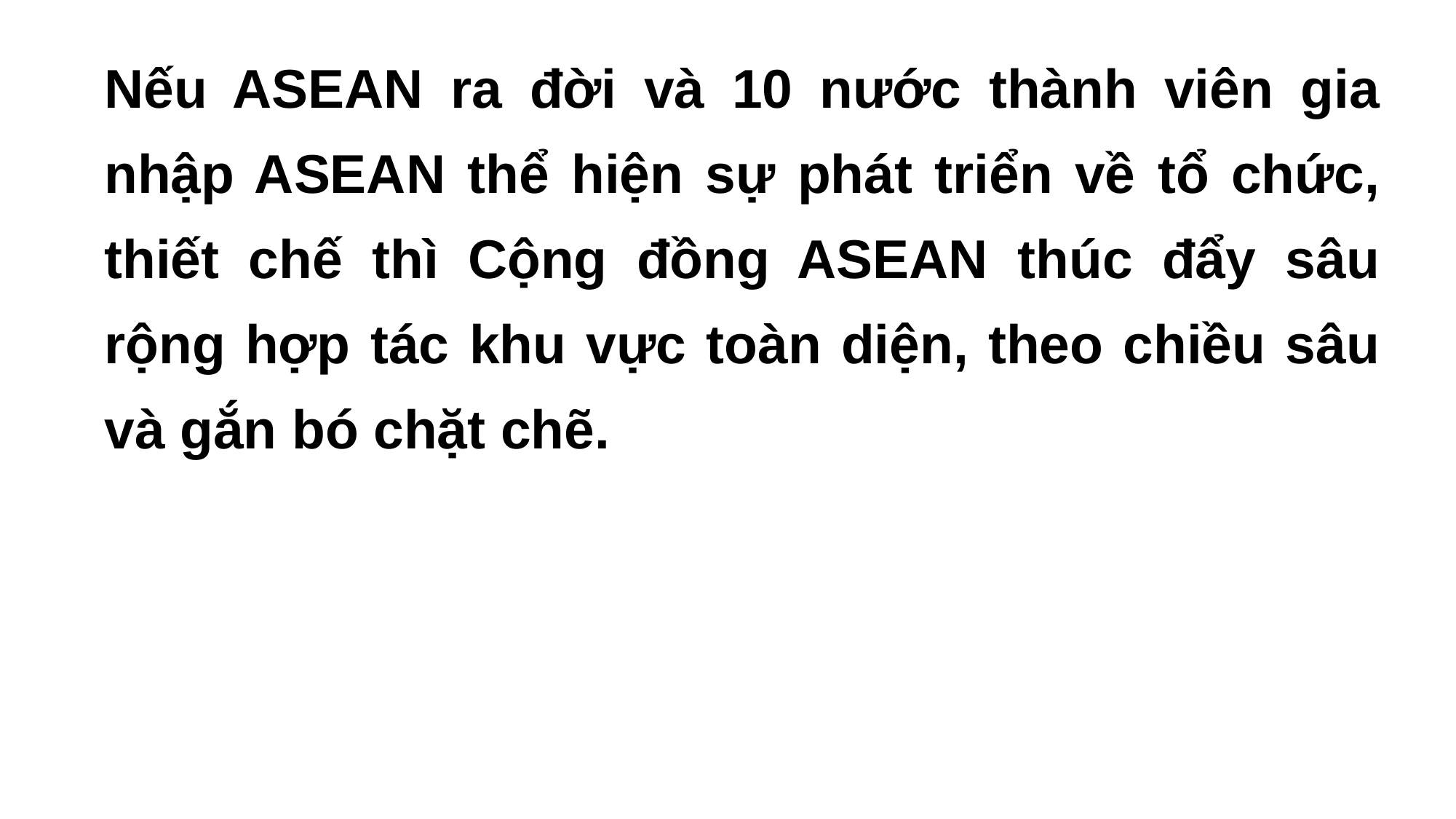

Nếu ASEAN ra đời và 10 nước thành viên gia nhập ASEAN thể hiện sự phát triển về tổ chức, thiết chế thì Cộng đồng ASEAN thúc đẩy sâu rộng hợp tác khu vực toàn diện, theo chiều sâu và gắn bó chặt chẽ.